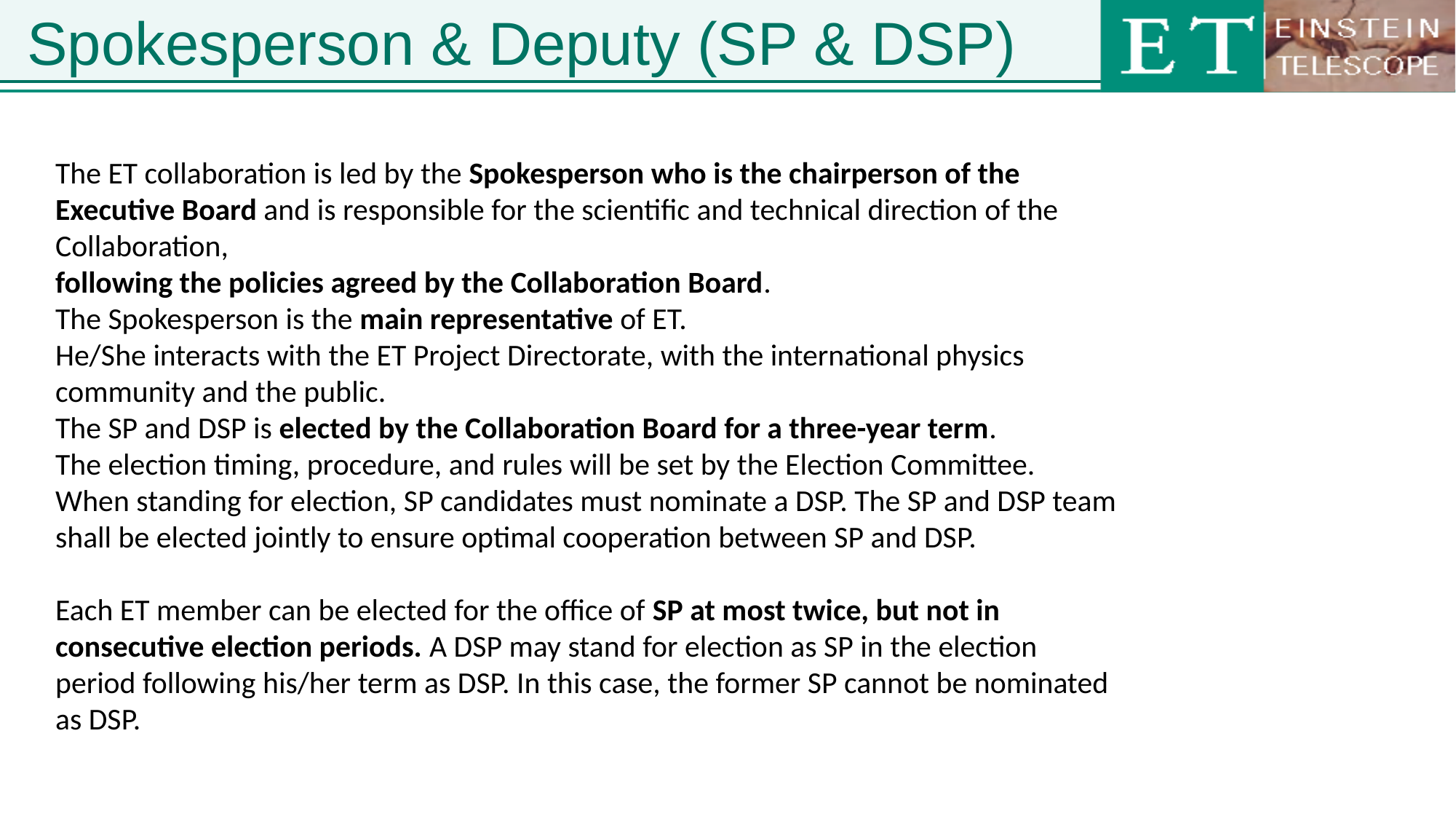

# Spokesperson & Deputy (SP & DSP)
The ET collaboration is led by the Spokesperson who is the chairperson of the Executive Board and is responsible for the scientific and technical direction of the Collaboration,
following the policies agreed by the Collaboration Board.
The Spokesperson is the main representative of ET.
He/She interacts with the ET Project Directorate, with the international physics community and the public.
The SP and DSP is elected by the Collaboration Board for a three-year term.
The election timing, procedure, and rules will be set by the Election Committee.
When standing for election, SP candidates must nominate a DSP. The SP and DSP team shall be elected jointly to ensure optimal cooperation between SP and DSP.

Each ET member can be elected for the office of SP at most twice, but not in consecutive election periods. A DSP may stand for election as SP in the election period following his/her term as DSP. In this case, the former SP cannot be nominated as DSP.